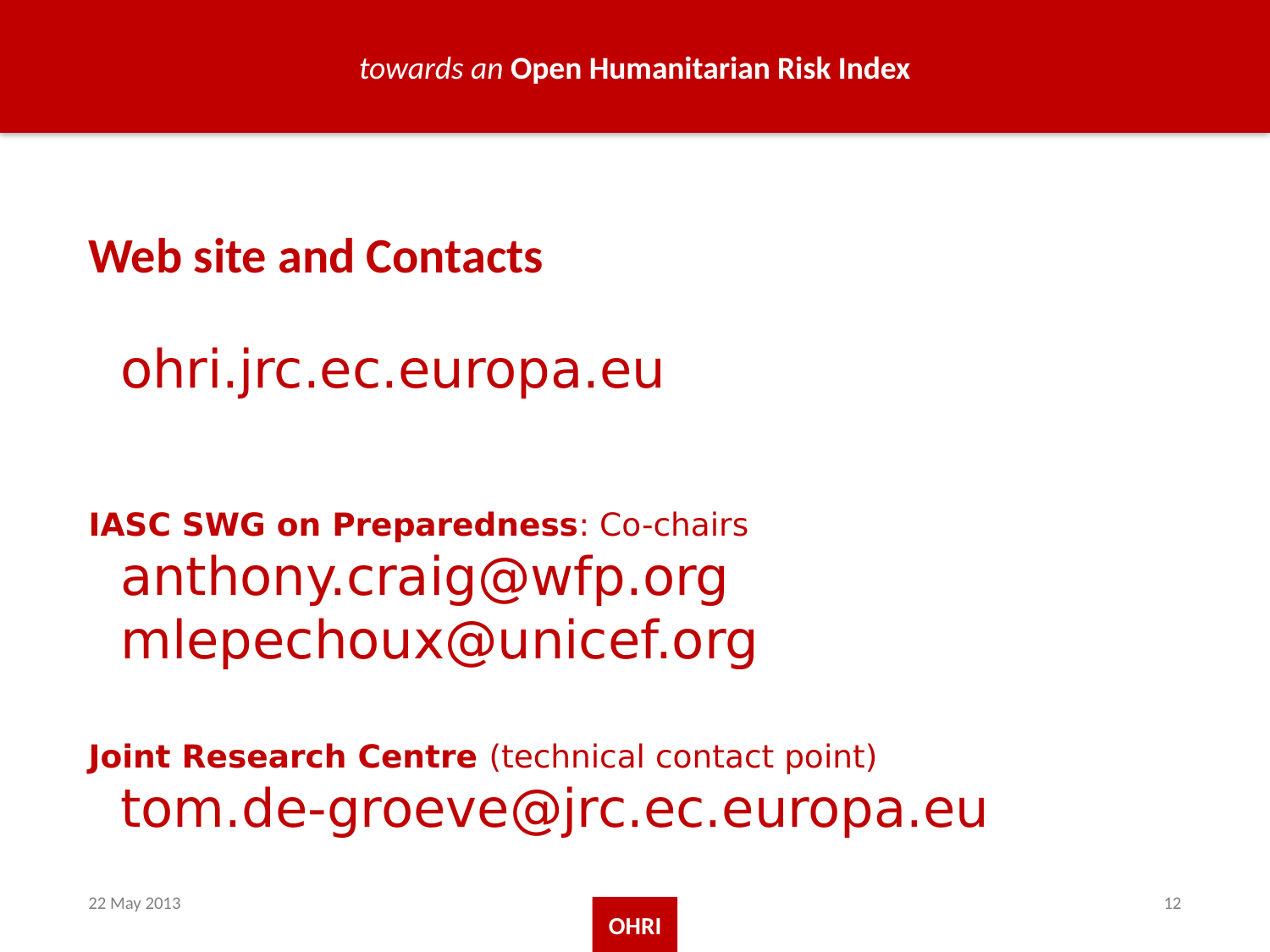

# Web site and Contacts
ohri.jrc.ec.europa.eu

IASC SWG on Preparedness: Co-chairs
anthony.craig@wfp.org
mlepechoux@unicef.org

Joint Research Centre (technical contact point)
tom.de-groeve@jrc.ec.europa.eu

22 May 2013
12